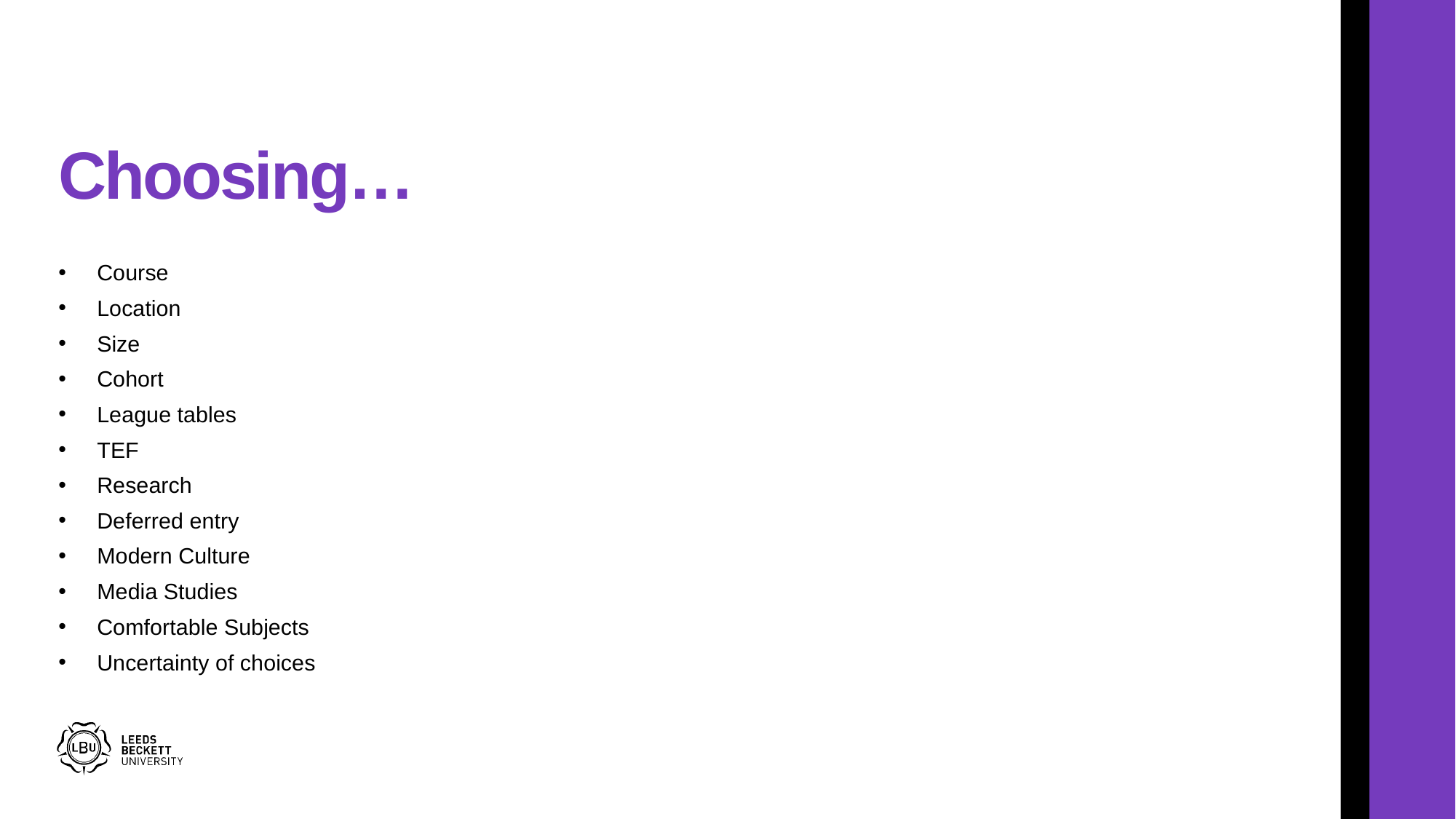

# Choosing…
Course
Location
Size
Cohort
League tables
TEF
Research
Deferred entry
Modern Culture
Media Studies
Comfortable Subjects
Uncertainty of choices